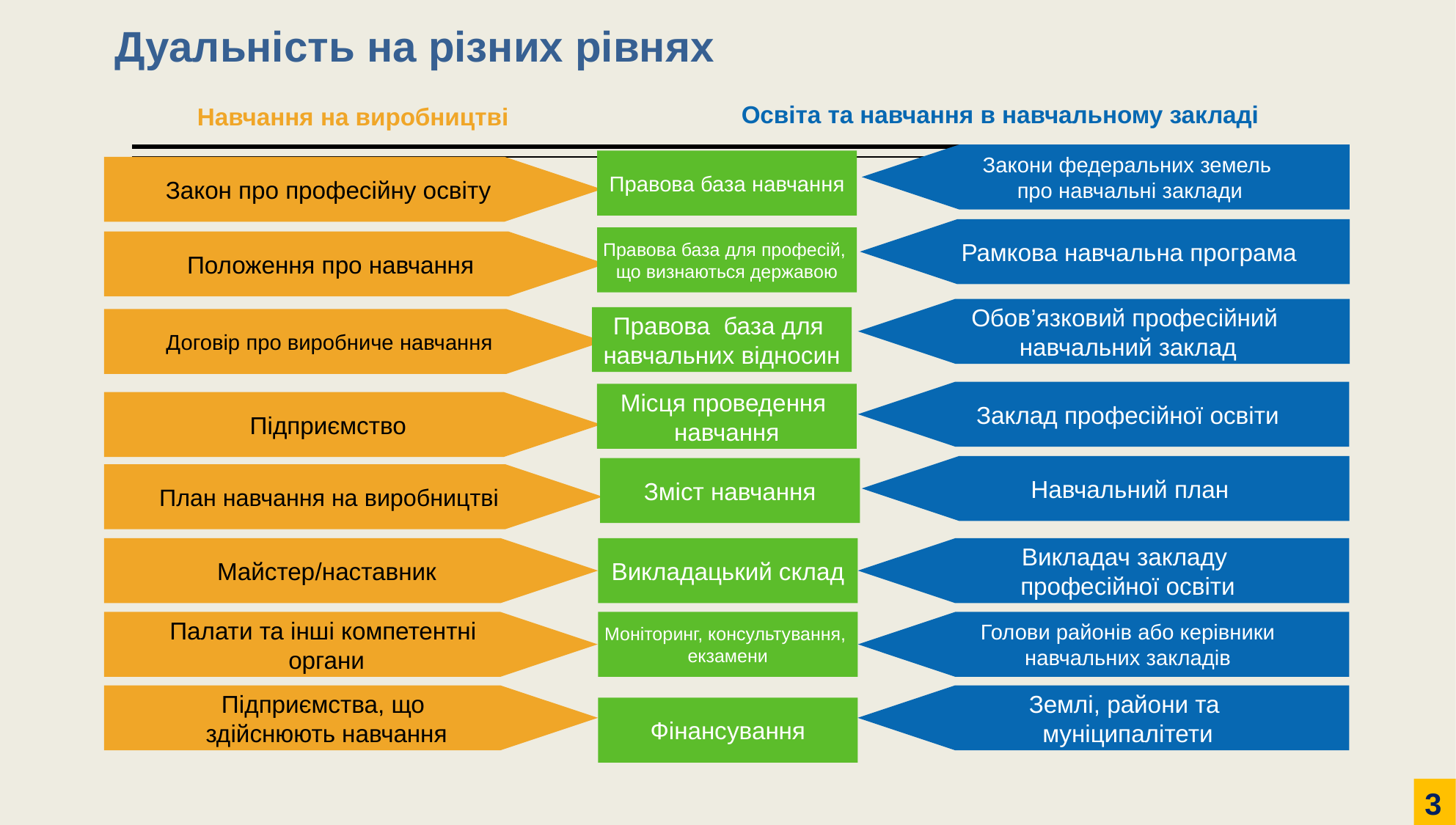

# Дуальність на різних рівнях
Освіта та навчання в навчальному закладі
Навчання на виробництві
Закони федеральних земель
про навчальні заклади
Правова база навчання
Закон про професійну освіту
Рамкова навчальна програма
Правова база для професій,
що визнаються державою
Положення про навчання
Обов’язковий професійний
навчальний заклад
Правова  база для
навчальних відносин
Договір про виробниче навчання
Заклад професійної освіти
Місця проведення
навчання
Підприємство
Навчальний план
Зміст навчання
План навчання на виробництві
Майстер/наставник
Викладацький склад
Викладач закладу
професійної освіти
Палати та інші компетентні
органи
Моніторинг, консультування,
екзамени
 Голови районів або керівники
навчальних закладів
Підприємства, що
здійснюють навчання
Землі, райони та
муніципалітети
Фінансування
3